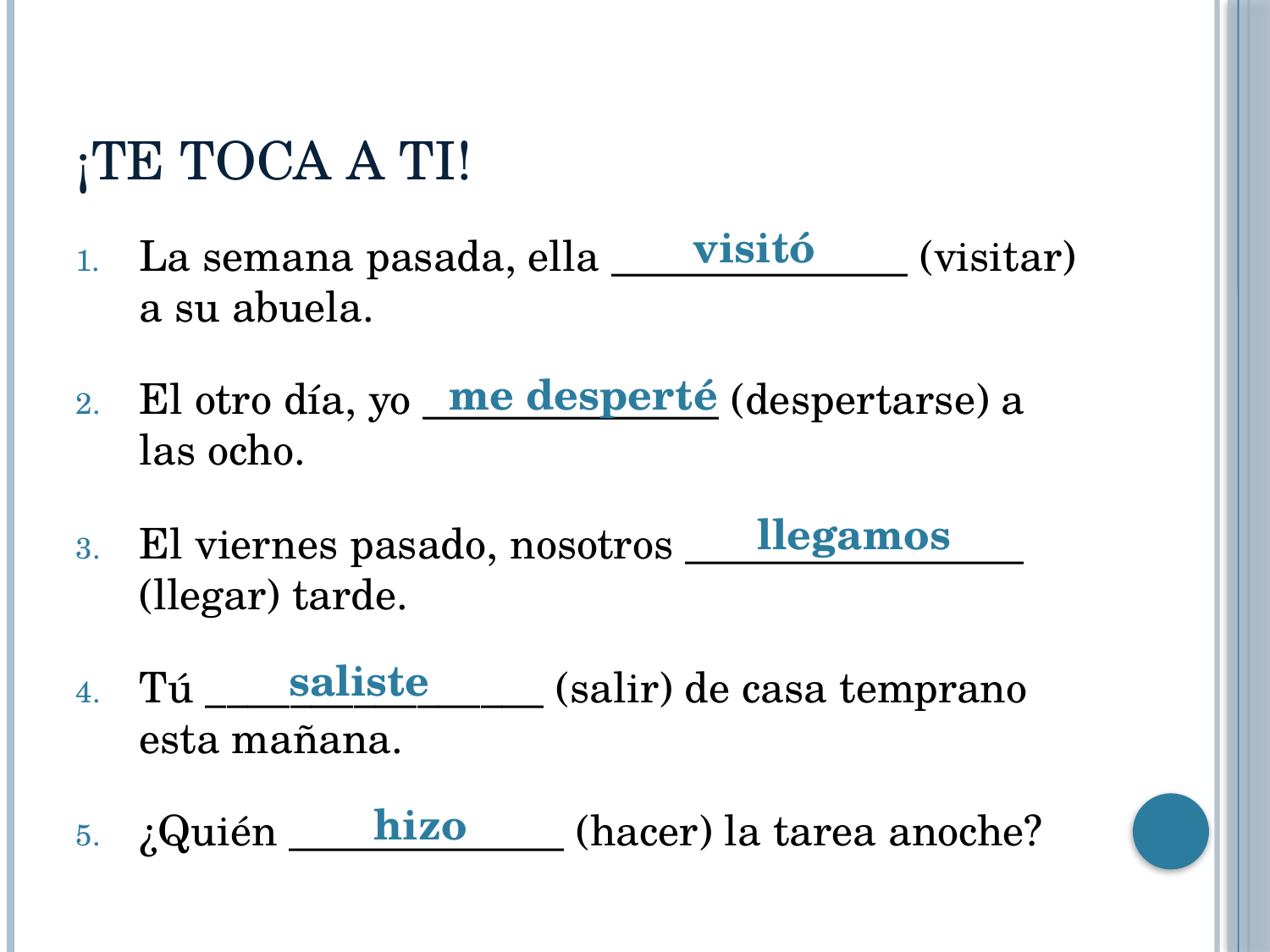

# ¡te toca a ti!
visitó
La semana pasada, ella ______________ (visitar) a su abuela.
El otro día, yo ______________ (despertarse) a las ocho.
El viernes pasado, nosotros ________________ (llegar) tarde.
Tú ________________ (salir) de casa temprano esta mañana.
¿Quién _____________ (hacer) la tarea anoche?

me desperté
llegamos
saliste
hizo